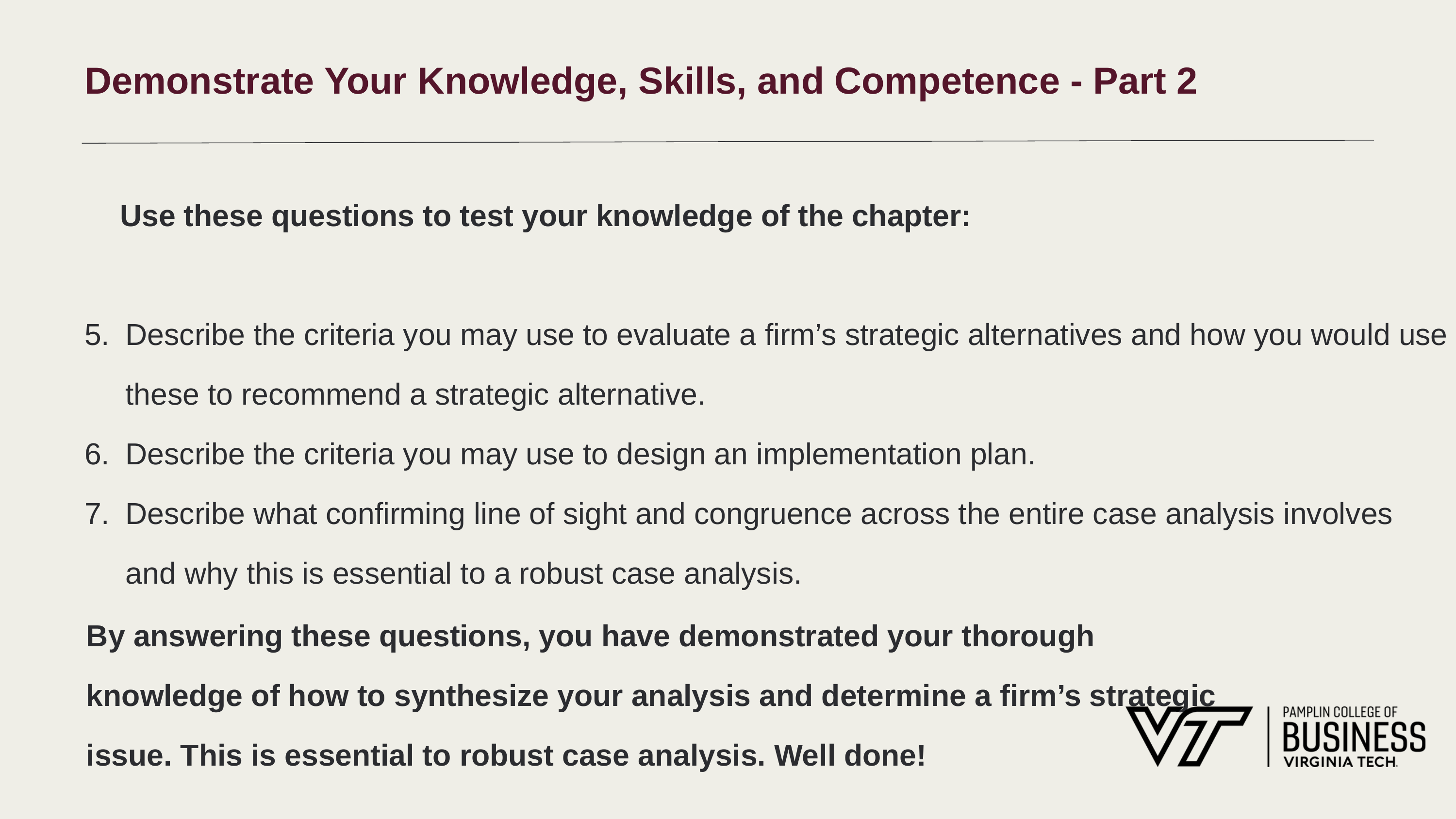

# Demonstrate Your Knowledge, Skills, and Competence - Part 2
Use these questions to test your knowledge of the chapter:

Describe the criteria you may use to evaluate a firm’s strategic alternatives and how you would use these to recommend a strategic alternative.
Describe the criteria you may use to design an implementation plan.
Describe what confirming line of sight and congruence across the entire case analysis involves and why this is essential to a robust case analysis.
By answering these questions, you have demonstrated your thorough knowledge of how to synthesize your analysis and determine a firm’s strategic issue. This is essential to robust case analysis. Well done!